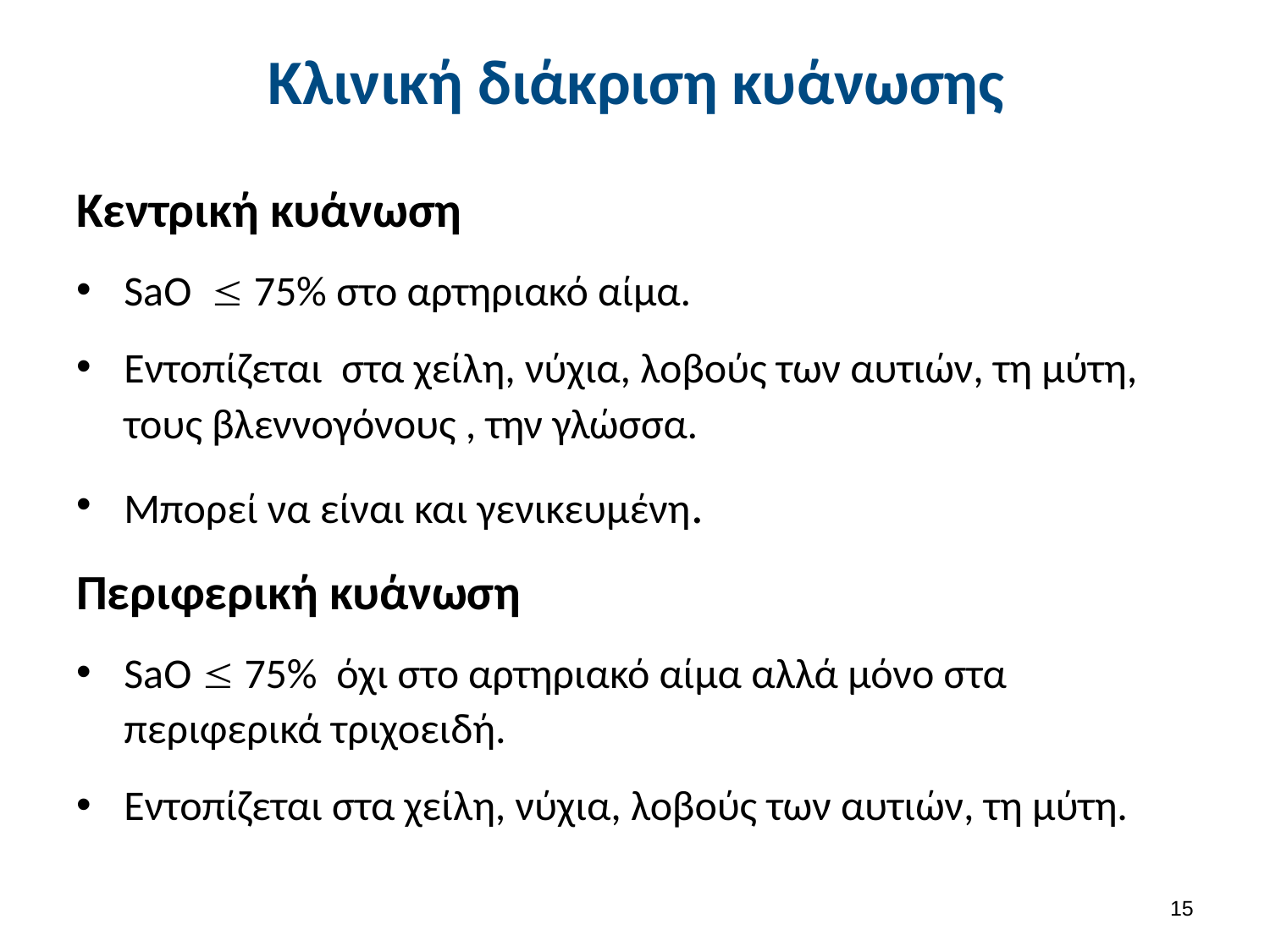

# Κλινική διάκριση κυάνωσης
Κεντρική κυάνωση
SaO  ≤ 75% στο αρτηριακό αίμα.
Εντοπίζεται  στα χείλη, νύχια, λοβούς των αυτιών, τη μύτη, τους βλεννογόνους , την γλώσσα.
Μπορεί να είναι και γενικευμένη.
Περιφερική κυάνωση
SaO ≤ 75%  όχι στο αρτηριακό αίμα αλλά μόνο στα περιφερικά τριχοειδή.
Εντοπίζεται στα χείλη, νύχια, λοβούς των αυτιών, τη μύτη.
15